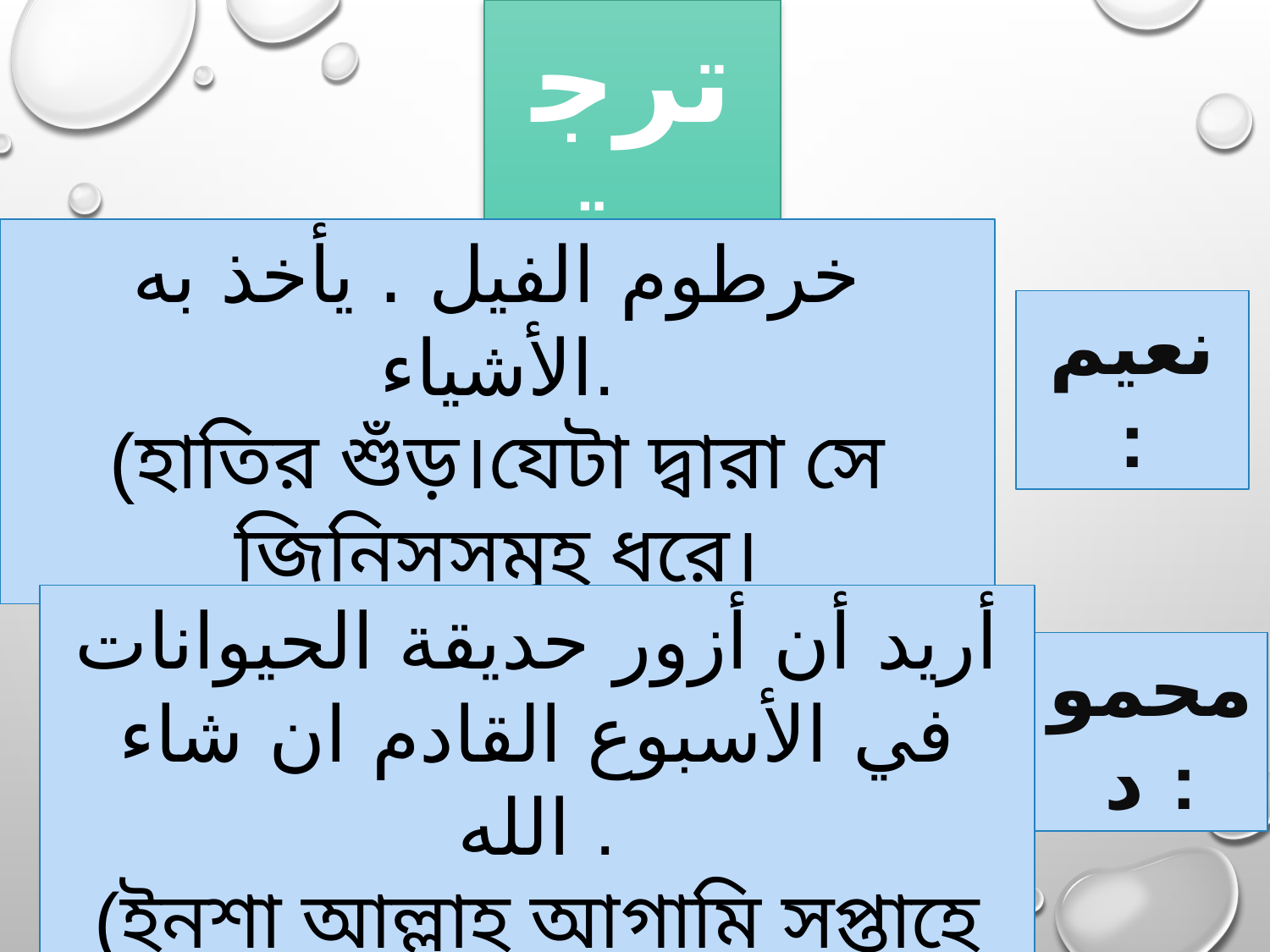

ترجمة
خرطوم الفيل . يأخذ به الأشياء.
(হাতির শুঁড়।যেটা দ্বারা সে জিনিসসমূহ ধরে।
نعيم :
أريد أن أزور حديقة الحيوانات في الأسبوع القادم ان شاء الله .
(ইনশা আল্লাহ আগামি সপ্তাহে আমি চিড়িয়াখানা দেখতে যাব।
محمود :